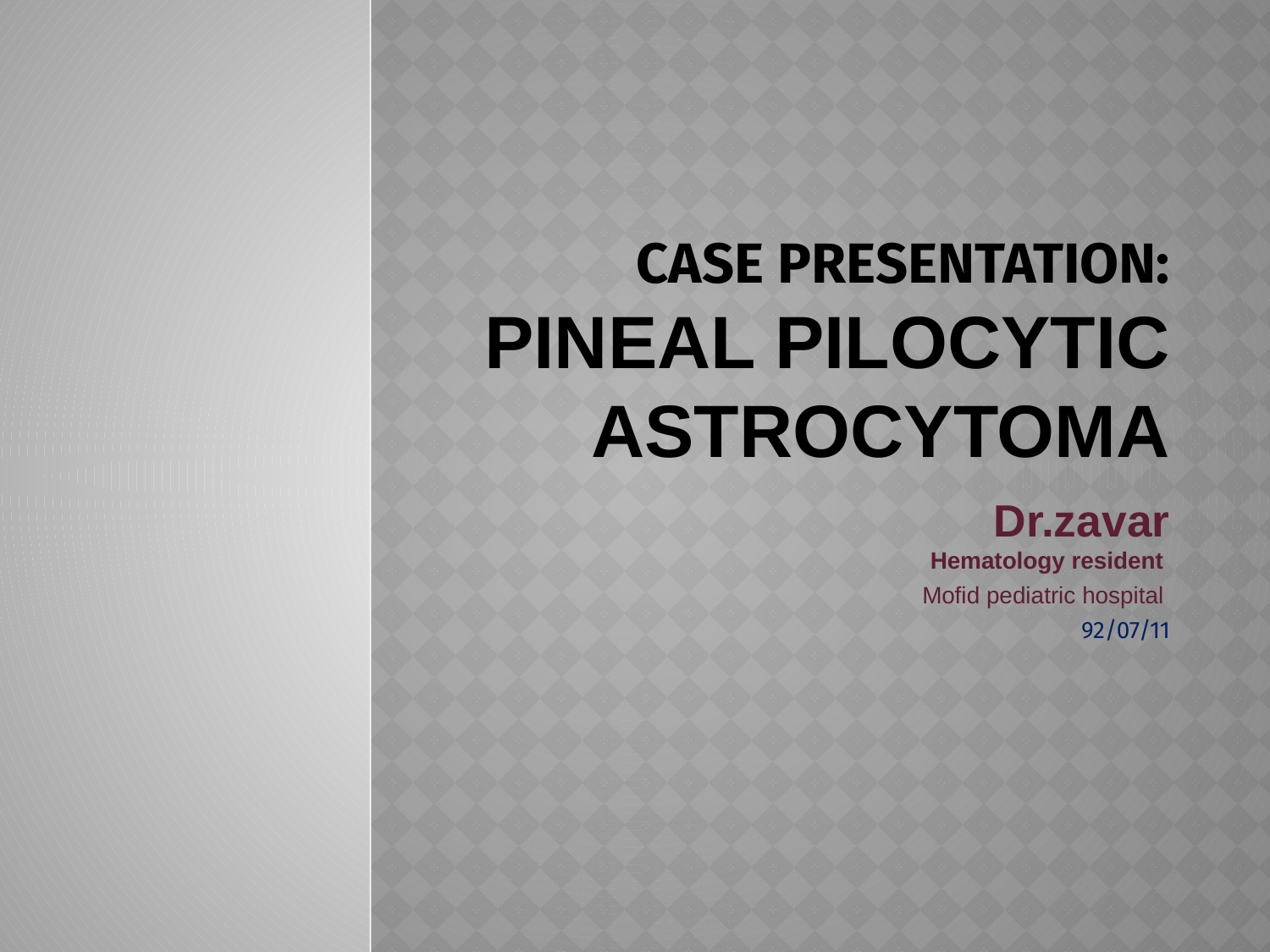

# Case Presentation: pineal pilocytic astrocytoma
Dr.zavar
Hematology resident
Mofid pediatric hospital
92/07/11